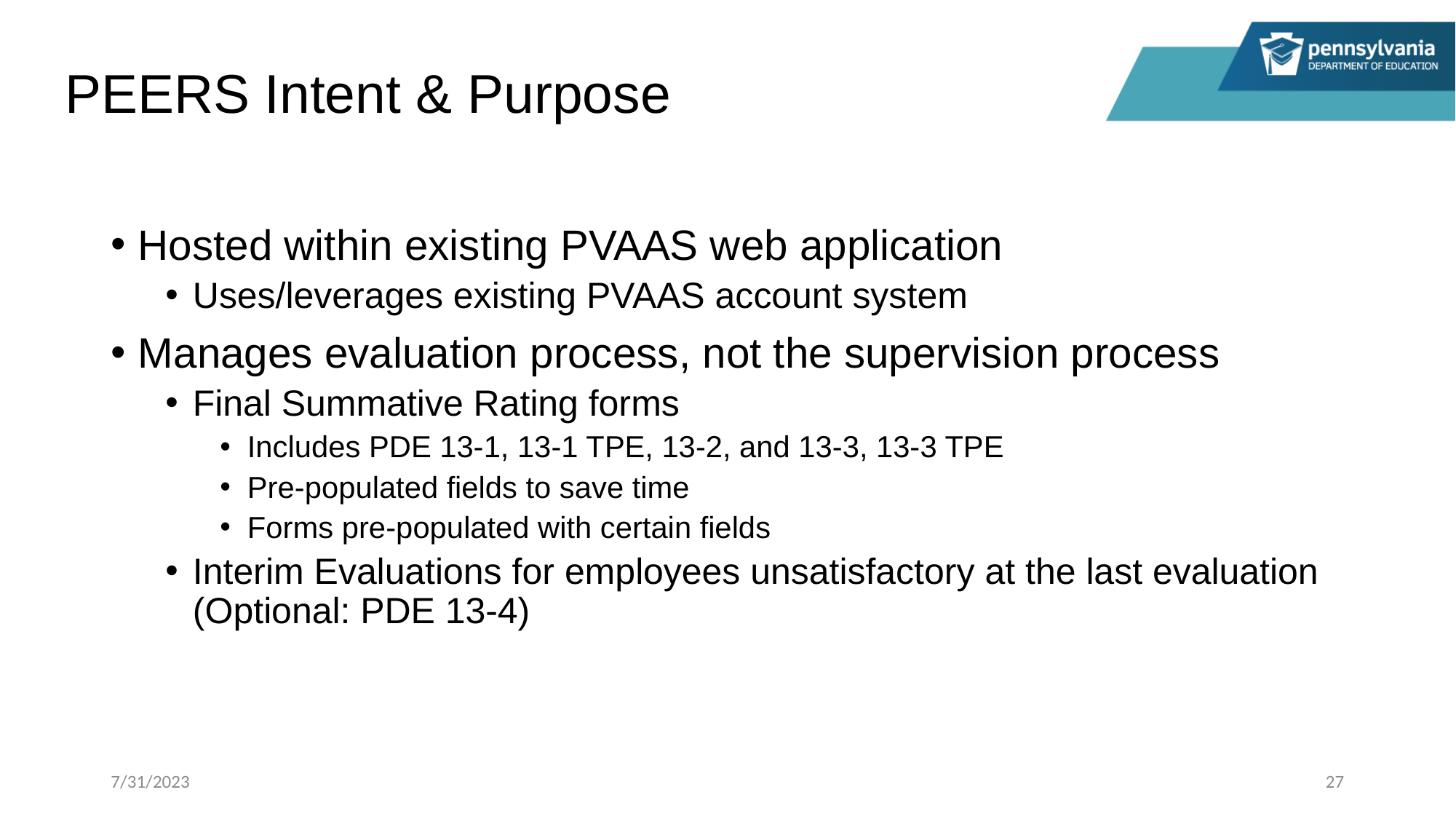

# PEERS Intent & Purpose
Hosted within existing PVAAS web application
Uses/leverages existing PVAAS account system
Manages evaluation process, not the supervision process
Final Summative Rating forms
Includes PDE 13-1, 13-1 TPE, 13-2, and 13-3, 13-3 TPE
Pre-populated fields to save time
Forms pre-populated with certain fields
Interim Evaluations for employees unsatisfactory at the last evaluation (Optional: PDE 13-4)

7/31/2023
27